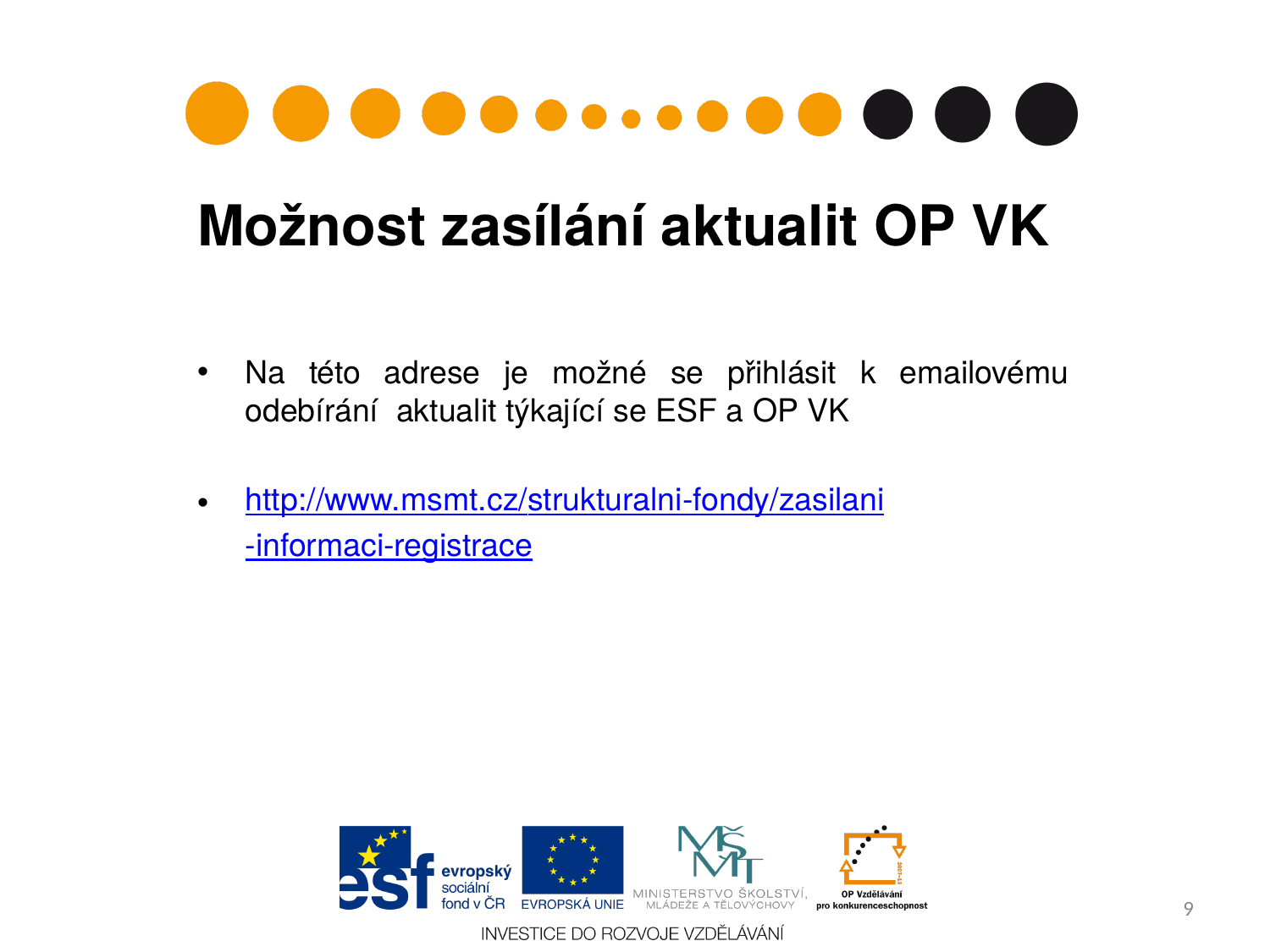

# Možnost zasílání aktualit OP VK

Na této adrese je možné se přihlásit k emailovému odebírání  aktualit týkající se ESF a OP VK

http://www.msmt.cz/strukturalni-fondy/zasilani-informaci-registrace

9